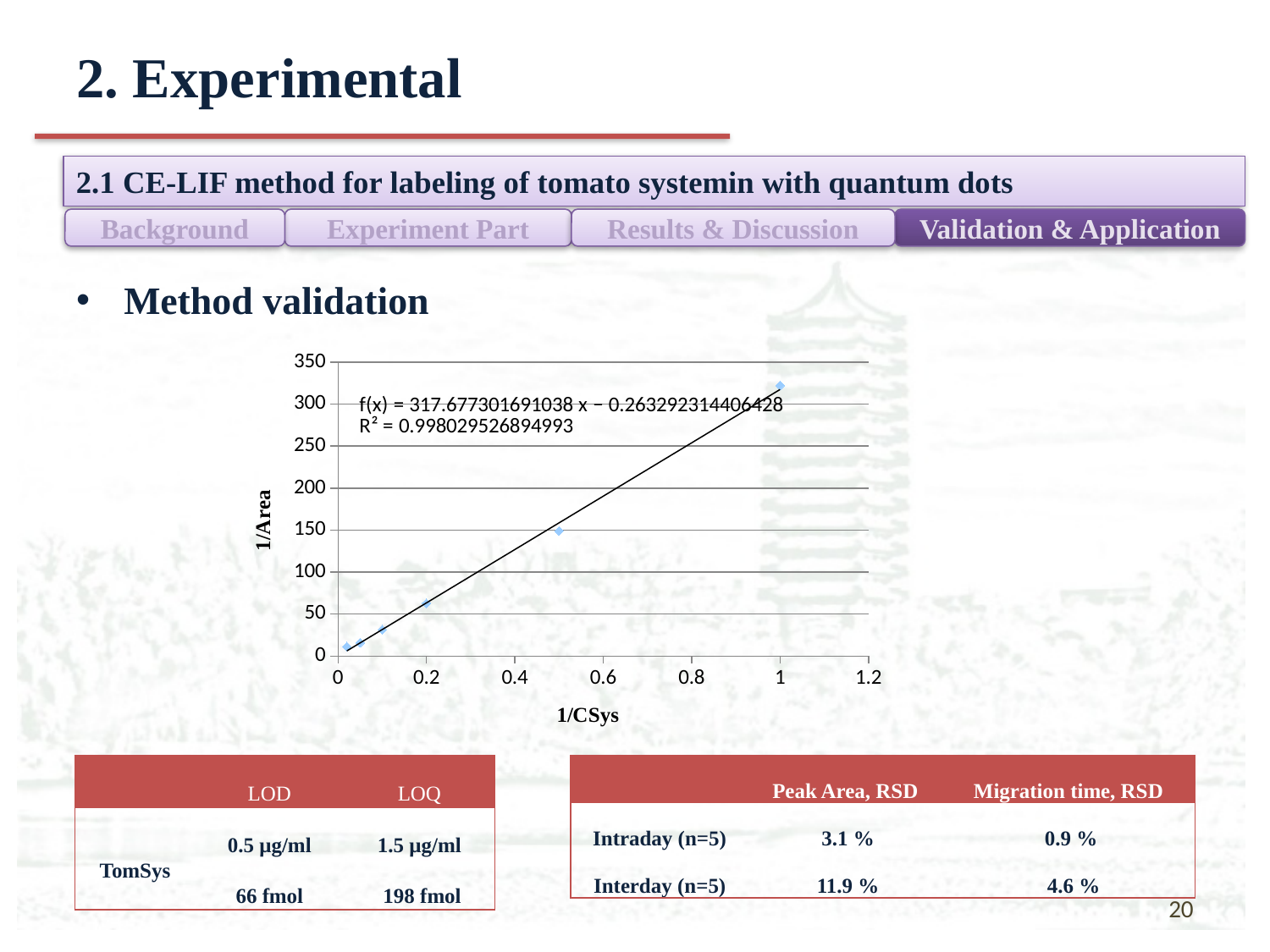

# 2. Experimental
2.1 CE-LIF method for labeling of tomato systemin with quantum dots

Background
Experiment Part
Results & Discussion
Validation & Application
Method validation

### Chart

| Category |  |
|---|---|
|  | LOD | LOQ |
| --- | --- | --- |
| TomSys | 0.5 μg/ml | 1.5 μg/ml |
|  | 66 fmol | 198 fmol |
|  | Peak Area, RSD | Migration time, RSD |
| --- | --- | --- |
| Intraday (n=5) | 3.1 % | 0.9 % |
| Interday (n=5) | 11.9 % | 4.6 % |
20